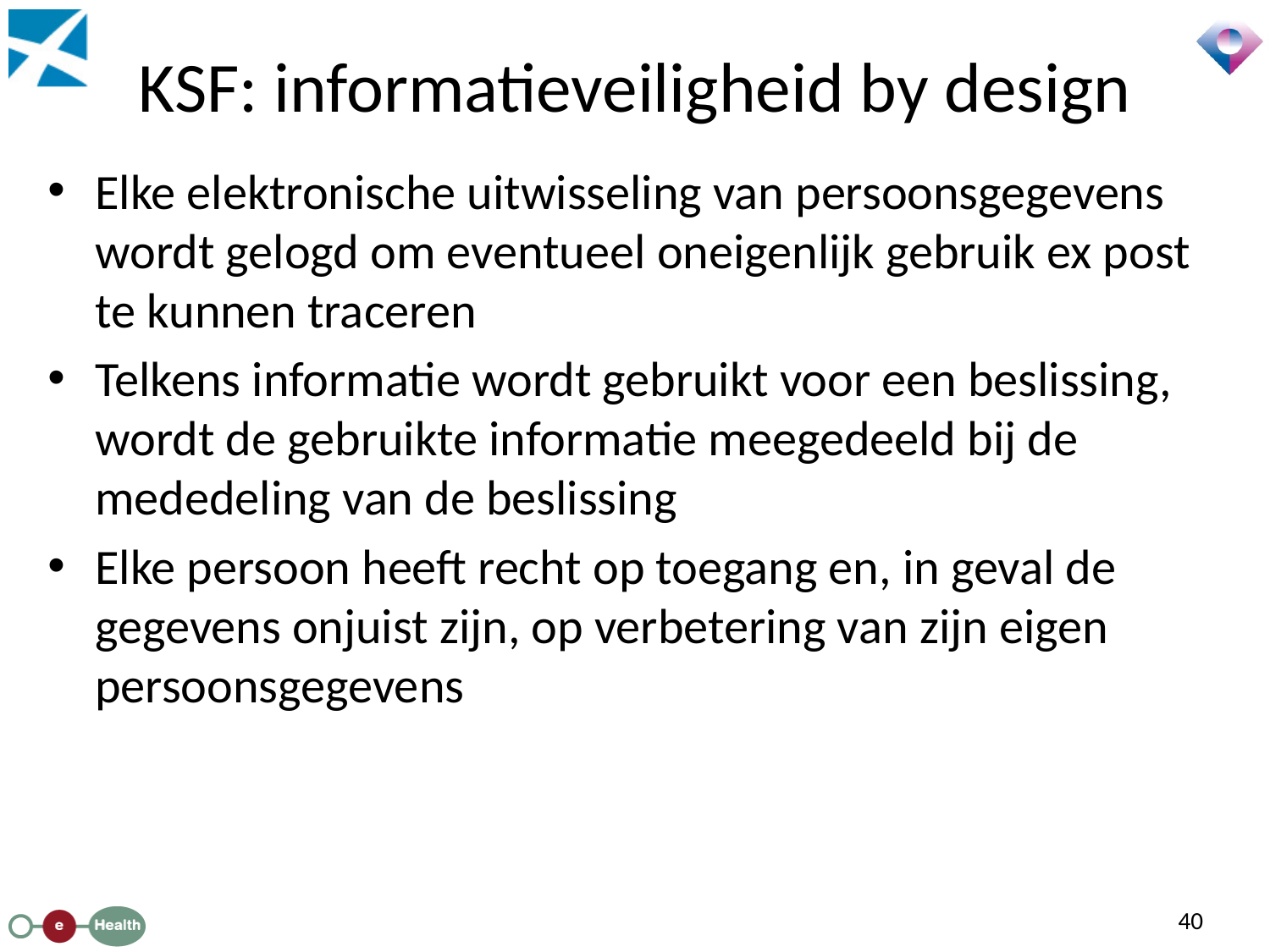

# KSF: informatieveiligheid by design
Elke elektronische uitwisseling van persoonsgegevens wordt gelogd om eventueel oneigenlijk gebruik ex post te kunnen traceren
Telkens informatie wordt gebruikt voor een beslissing, wordt de gebruikte informatie meegedeeld bij de mededeling van de beslissing
Elke persoon heeft recht op toegang en, in geval de gegevens onjuist zijn, op verbetering van zijn eigen persoonsgegevens
40